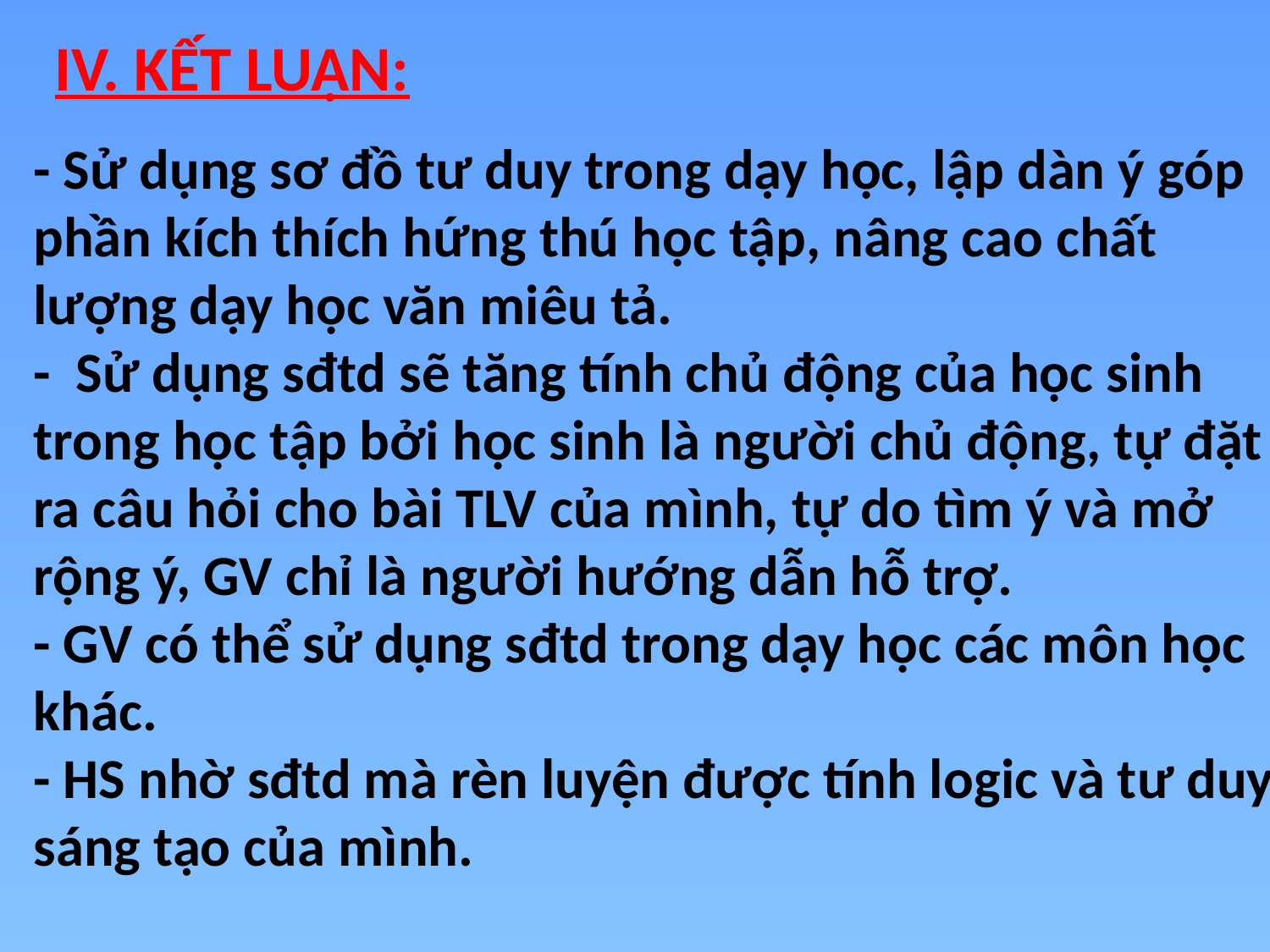

IV. KẾT LUẬN:
- Sử dụng sơ đồ tư duy trong dạy học, lập dàn ý góp phần kích thích hứng thú học tập, nâng cao chất lượng dạy học văn miêu tả.
-  Sử dụng sđtd sẽ tăng tính chủ động của học sinh trong học tập bởi học sinh là người chủ động, tự đặt ra câu hỏi cho bài TLV của mình, tự do tìm ý và mở rộng ý, GV chỉ là người hướng dẫn hỗ trợ.
- GV có thể sử dụng sđtd trong dạy học các môn học khác.
- HS nhờ sđtd mà rèn luyện được tính logic và tư duy sáng tạo của mình.